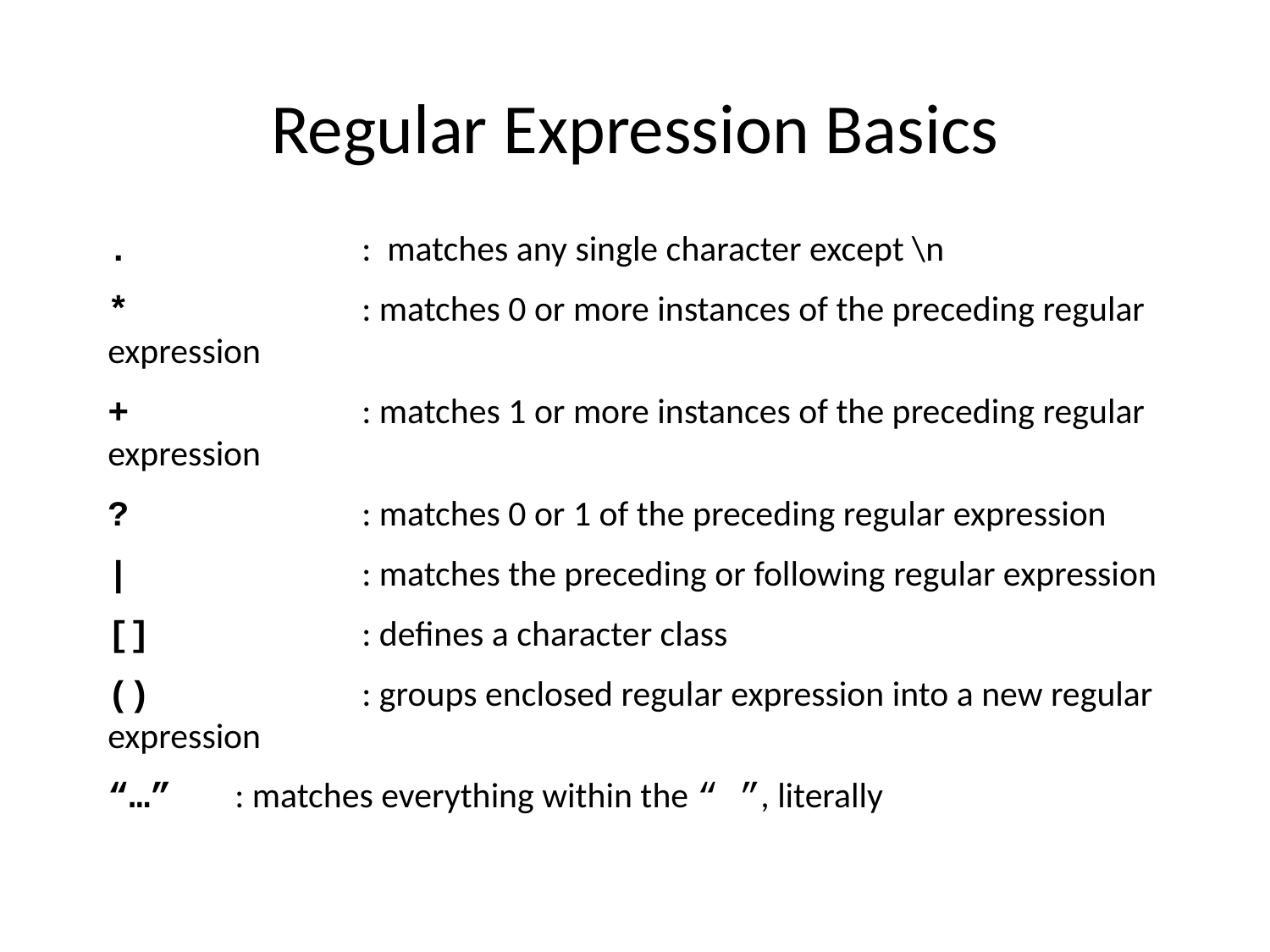

# Regular Expression Basics
.   		:  matches any single character except \n
*   		: matches 0 or more instances of the preceding regular expression
+  		: matches 1 or more instances of the preceding regular expression
?  		: matches 0 or 1 of the preceding regular expression
|   		: matches the preceding or following regular expression
[] 		: defines a character class
()  		: groups enclosed regular expression into a new regular expression
“…”	: matches everything within the “ ”, literally